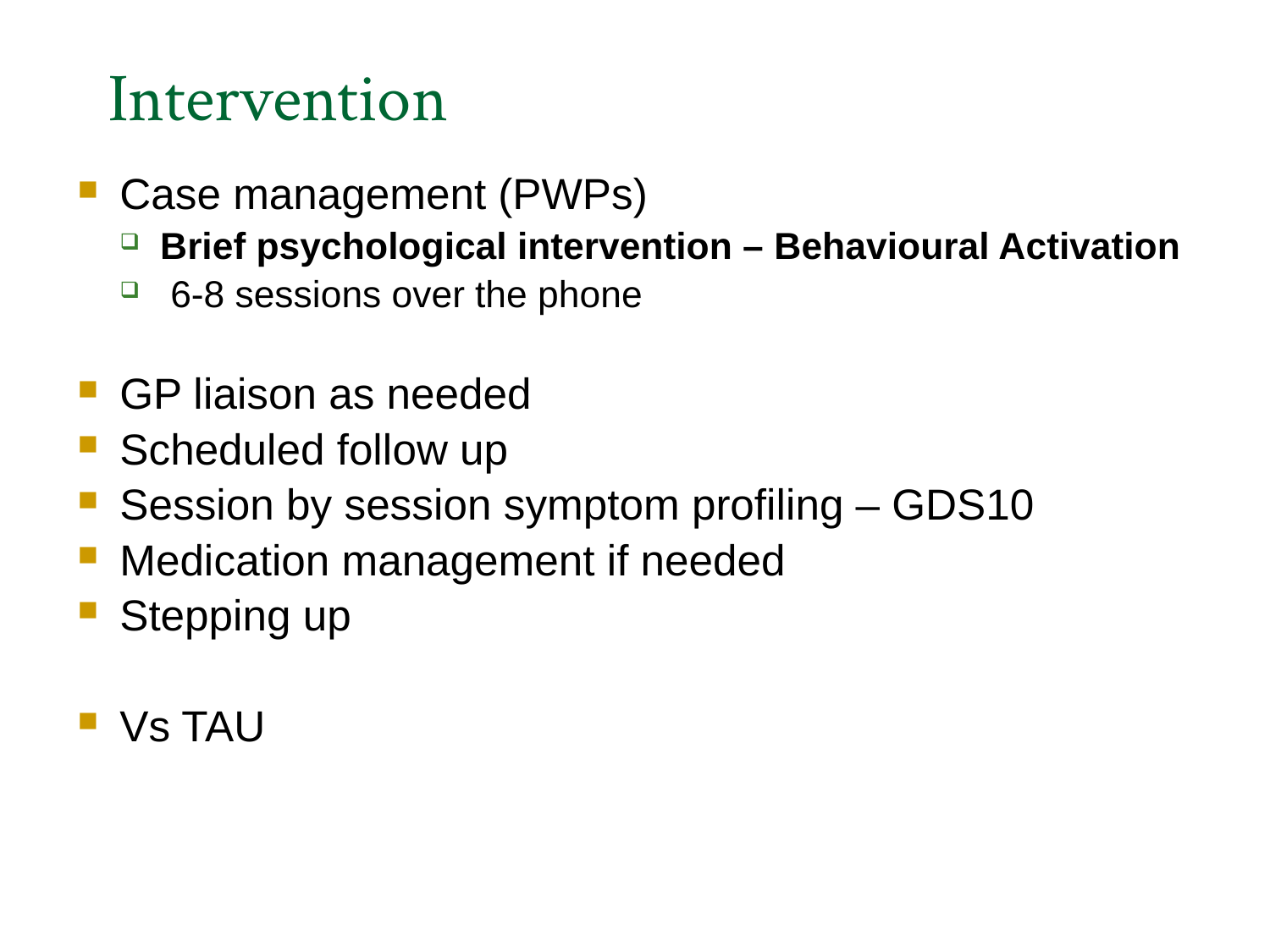

# Intervention
Case management (PWPs)
Brief psychological intervention – Behavioural Activation
 6-8 sessions over the phone

GP liaison as needed
Scheduled follow up
Session by session symptom profiling – GDS10
Medication management if needed
Stepping up

Vs TAU